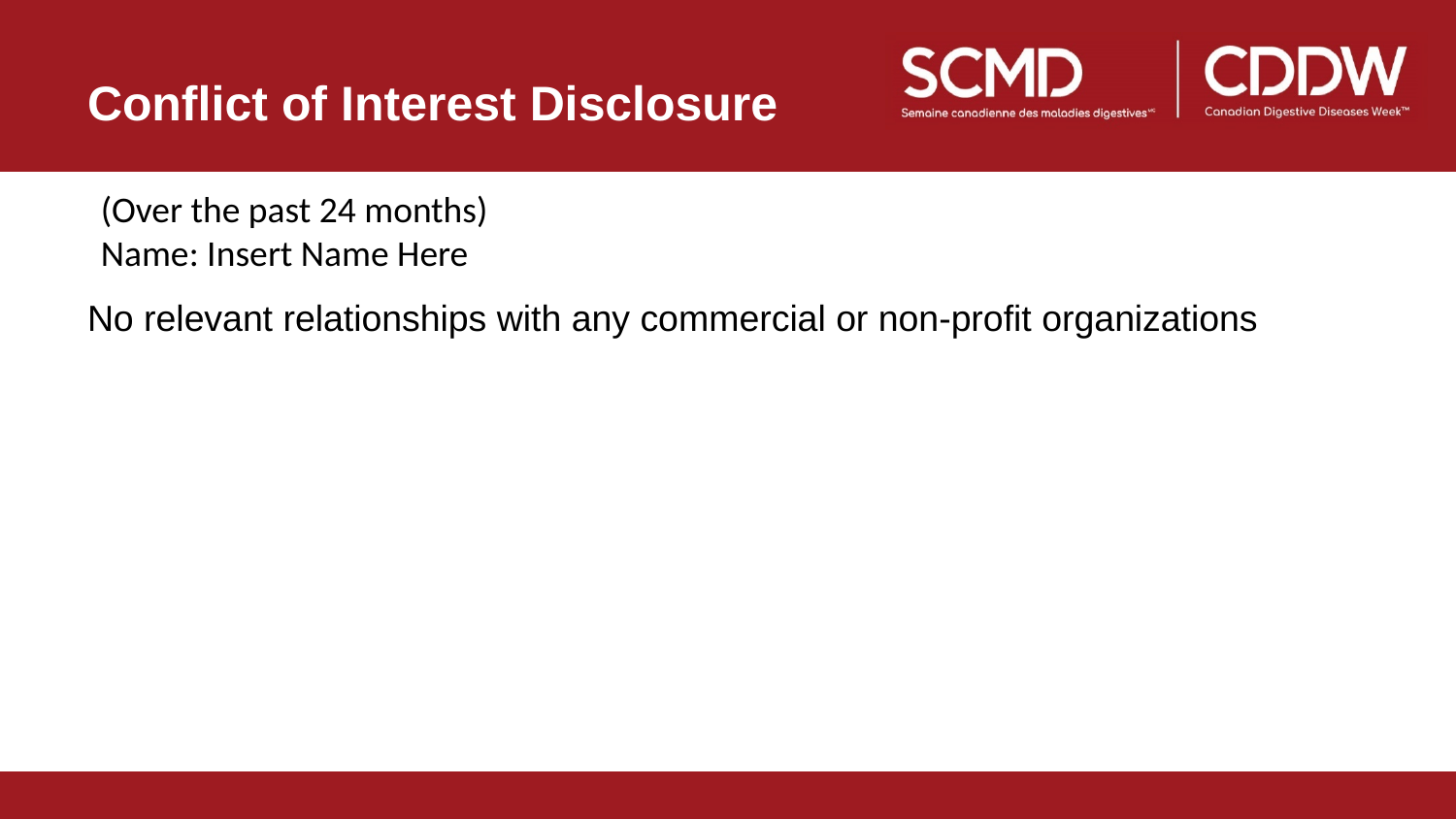

# Conflict of Interest Disclosure
(Over the past 24 months)
Name: Insert Name Here
No relevant relationships with any commercial or non-profit organizations
4